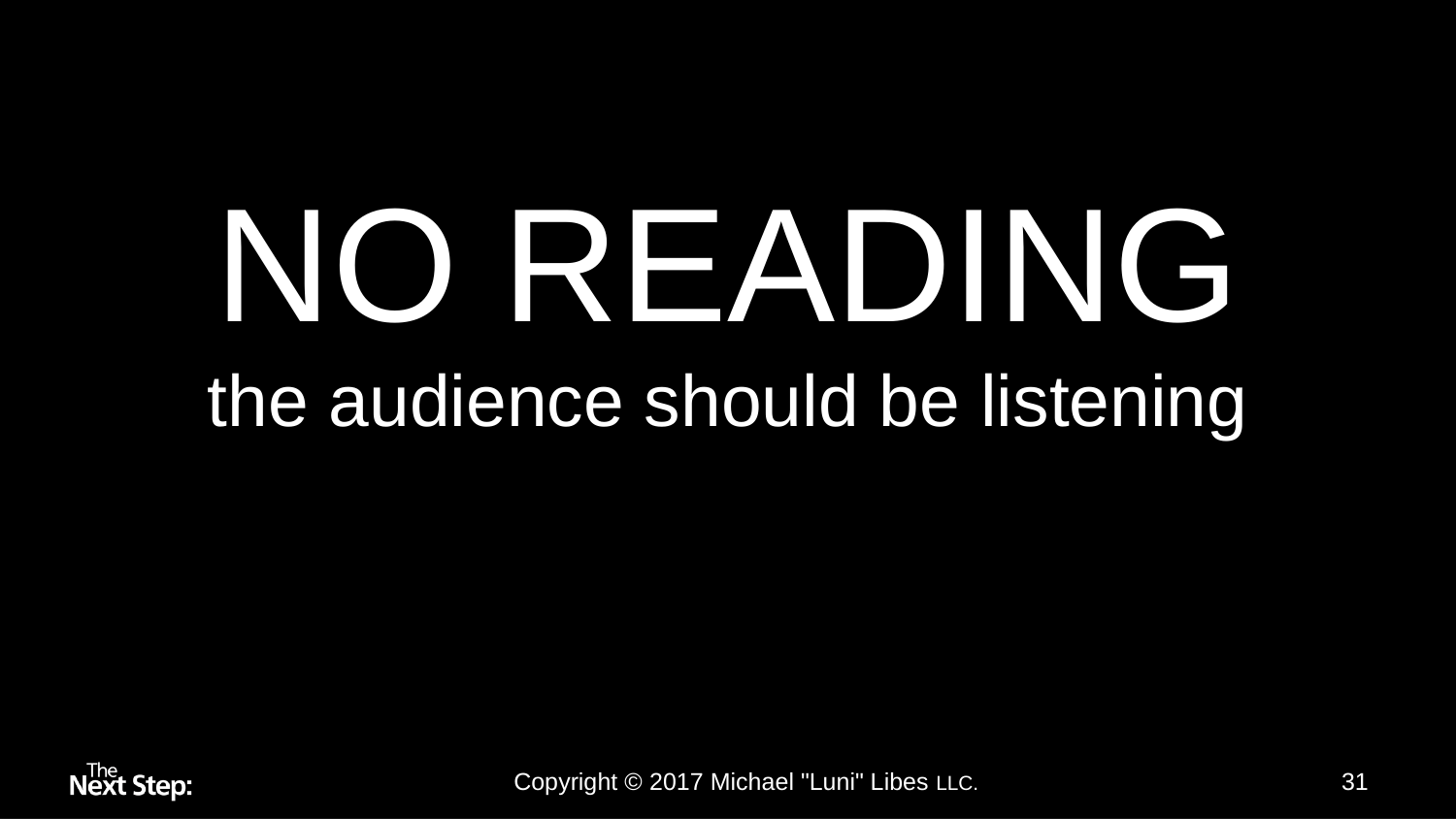

# NO READING the audience should be listening
Copyright © 2017 Michael "Luni" Libes LLC.
31